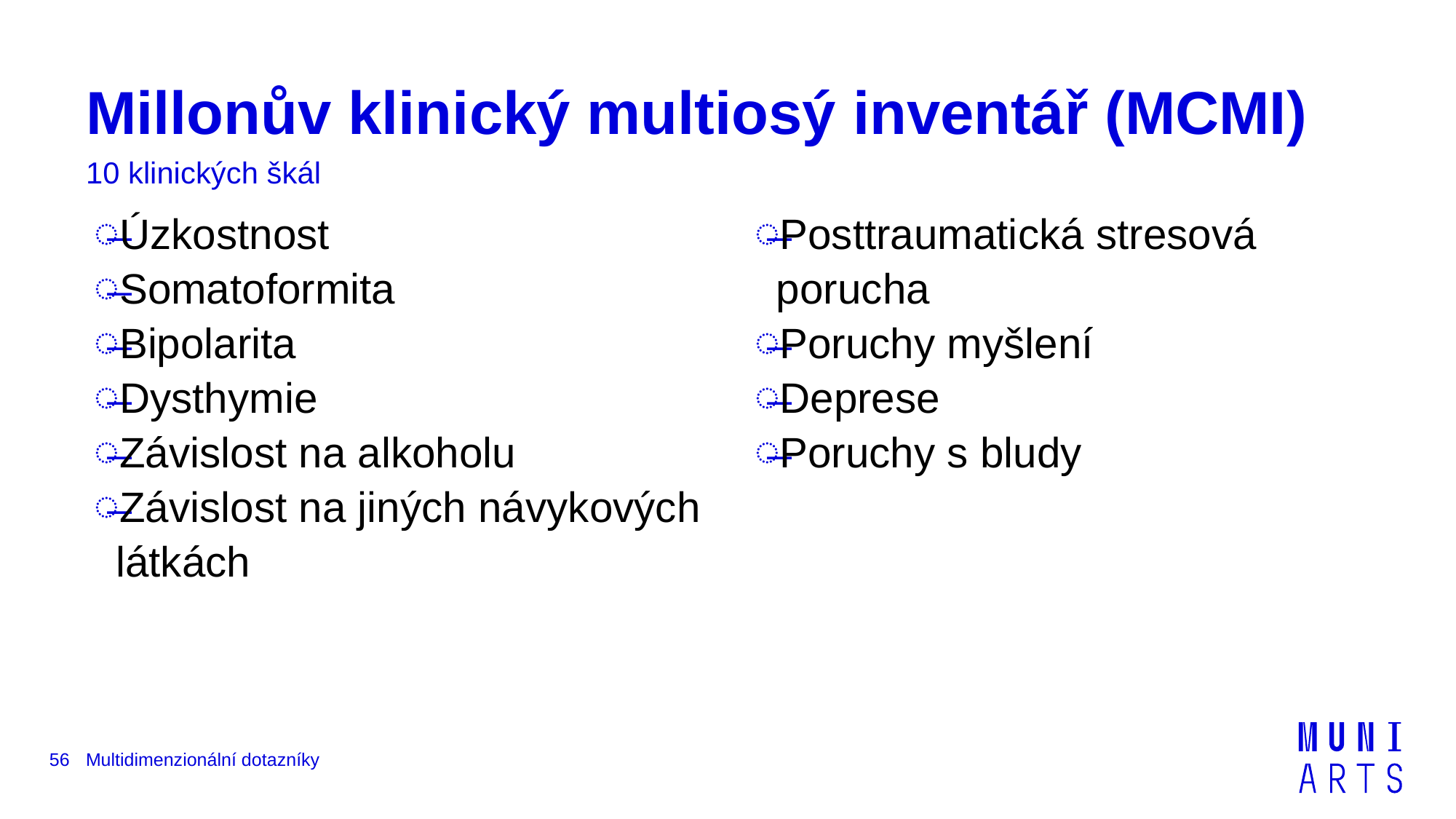

# Millonův klinický multiosý inventář (MCMI)
10 klinických škál
Úzkostnost
Somatoformita
Bipolarita
Dysthymie
Závislost na alkoholu
Závislost na jiných návykových látkách
Posttraumatická stresová porucha
Poruchy myšlení
Deprese
Poruchy s bludy
56
Multidimenzionální dotazníky